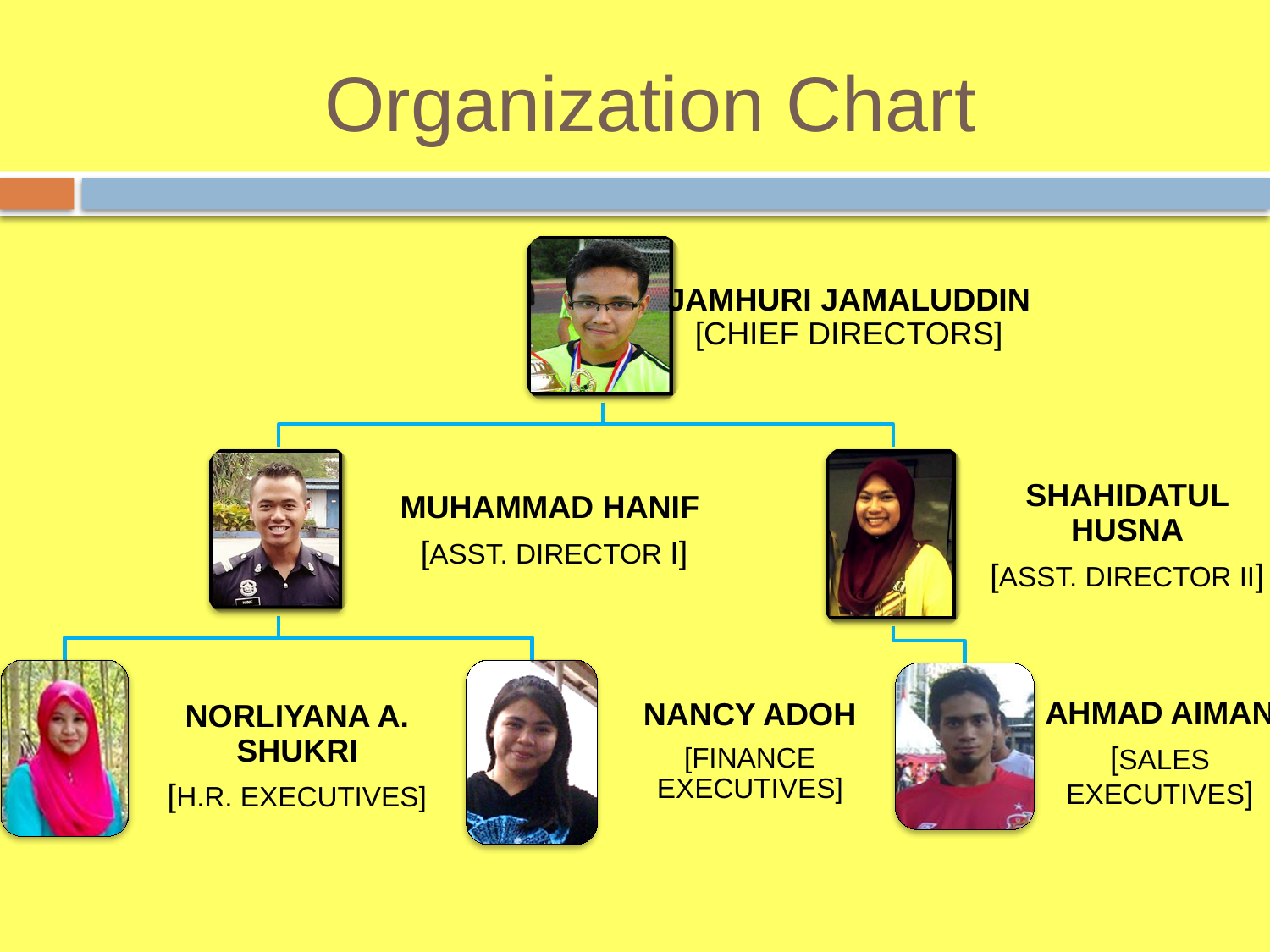

# Organization Chart
JAMHURI JAMALUDDIN [CHIEF DIRECTORS]
MUHAMMAD HANIF
[ASST. DIRECTOR I]
NORLIYANA A. SHUKRI
[H.R. EXECUTIVES]
NANCY ADOH
[FINANCE EXECUTIVES]
SHAHIDATUL HUSNA
[ASST. DIRECTOR II]
AHMAD AIMAN
[SALES EXECUTIVES]